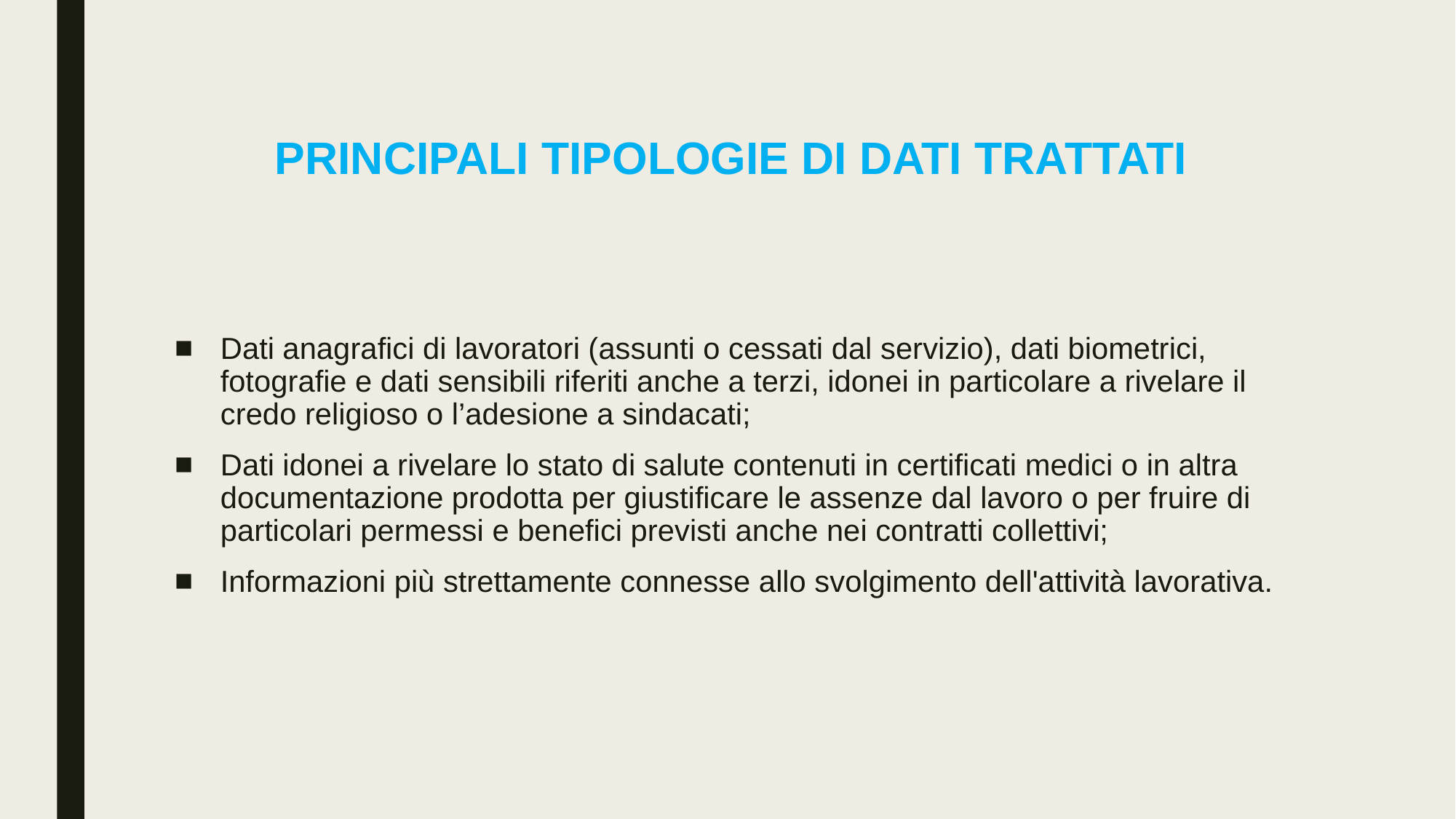

# PRINCIPALI TIPOLOGIE DI DATI TRATTATI

Dati anagrafici di lavoratori (assunti o cessati dal servizio), dati biometrici, fotografie e dati sensibili riferiti anche a terzi, idonei in particolare a rivelare il credo religioso o l’adesione a sindacati;
Dati idonei a rivelare lo stato di salute contenuti in certificati medici o in altra documentazione prodotta per giustificare le assenze dal lavoro o per fruire di particolari permessi e benefici previsti anche nei contratti collettivi;
Informazioni più strettamente connesse allo svolgimento dell'attività lavorativa.